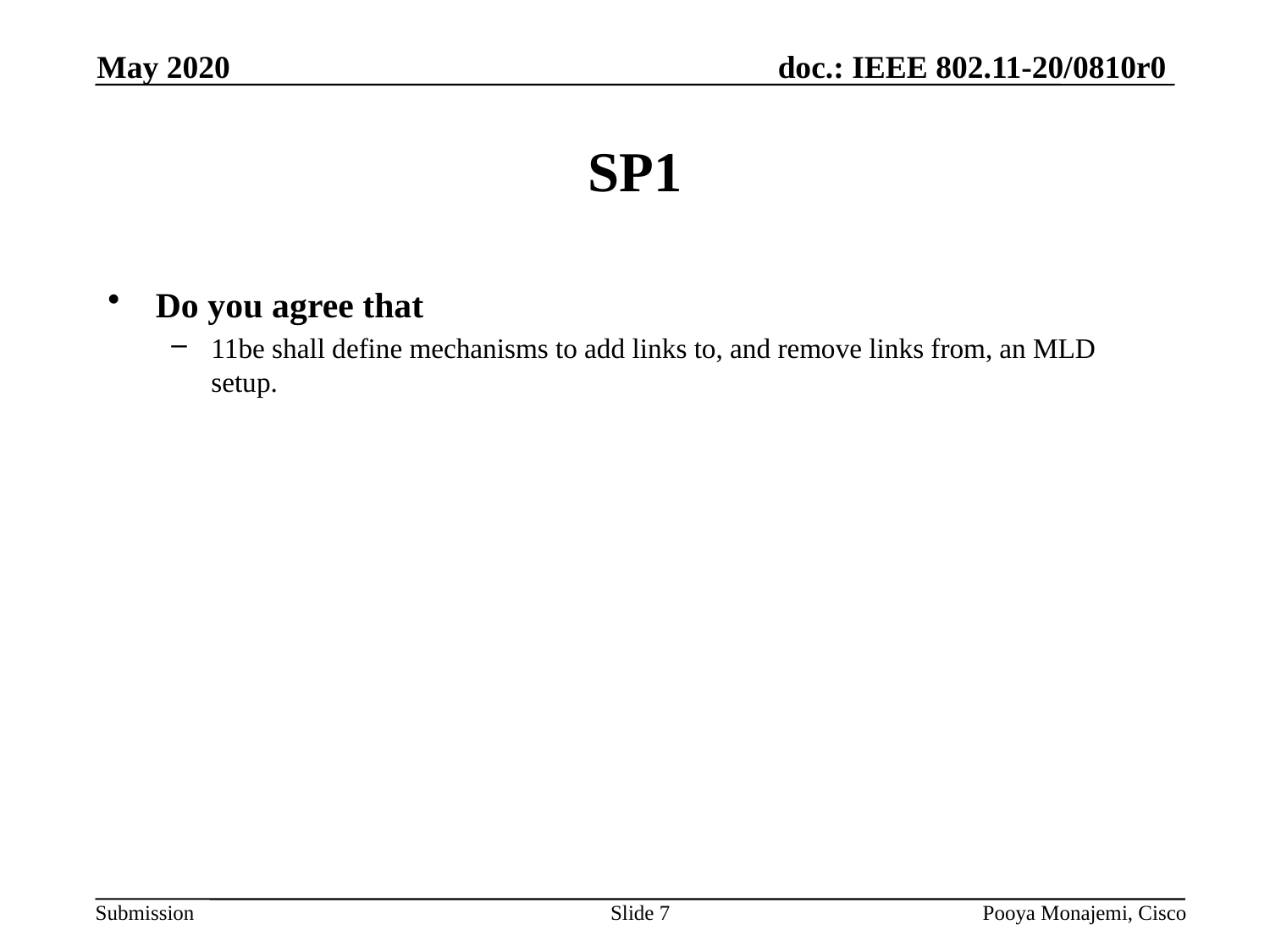

May 2020
# SP1
Do you agree that
11be shall define mechanisms to add links to, and remove links from, an MLD setup.

Slide 7
Pooya Monajemi, Cisco